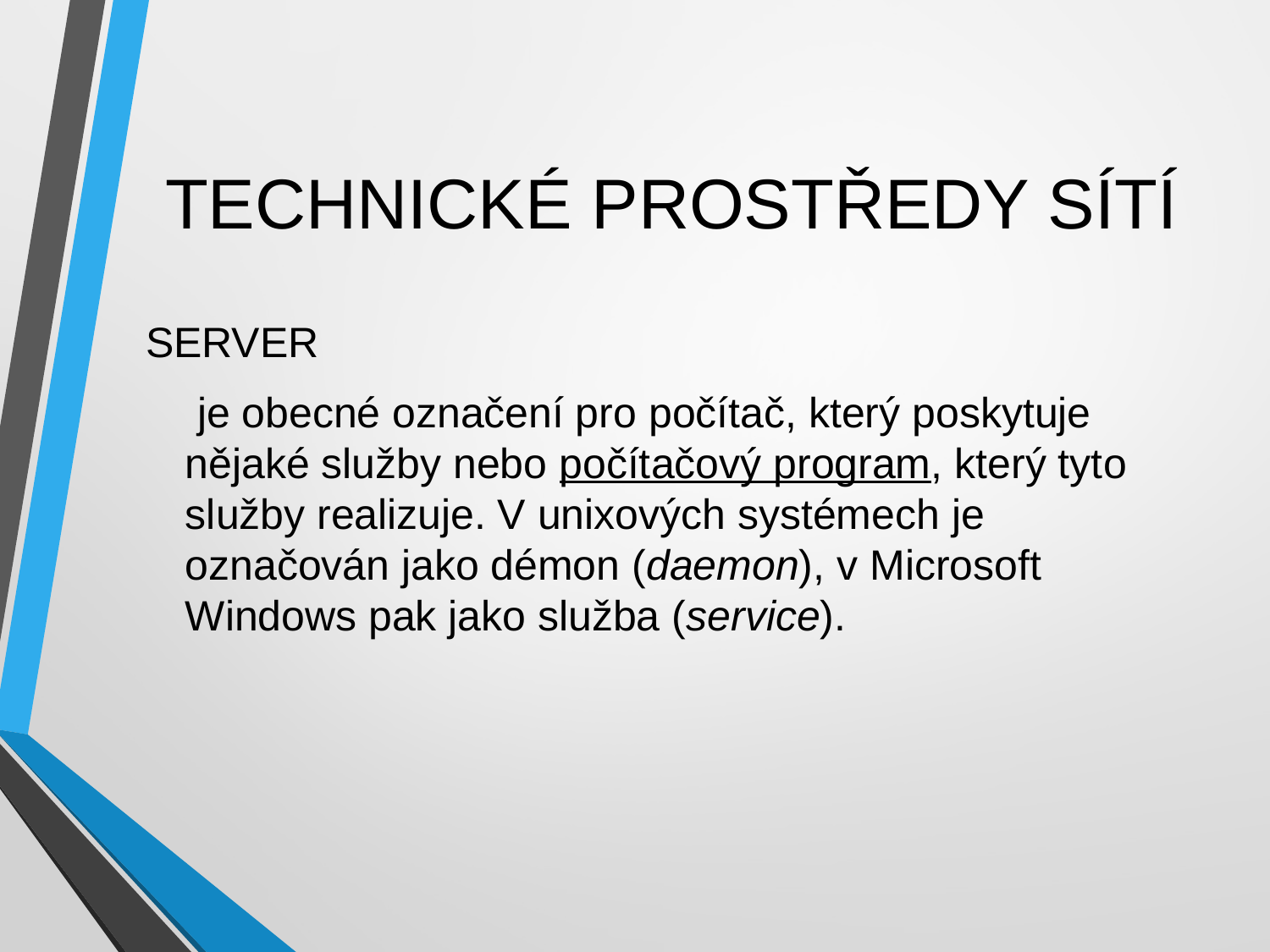

# TECHNICKÉ PROSTŘEDY SÍTÍ
SERVER
	 je obecné označení pro počítač, který poskytuje nějaké služby nebo počítačový program, který tyto služby realizuje. V unixových systémech je označován jako démon (daemon), v Microsoft Windows pak jako služba (service).